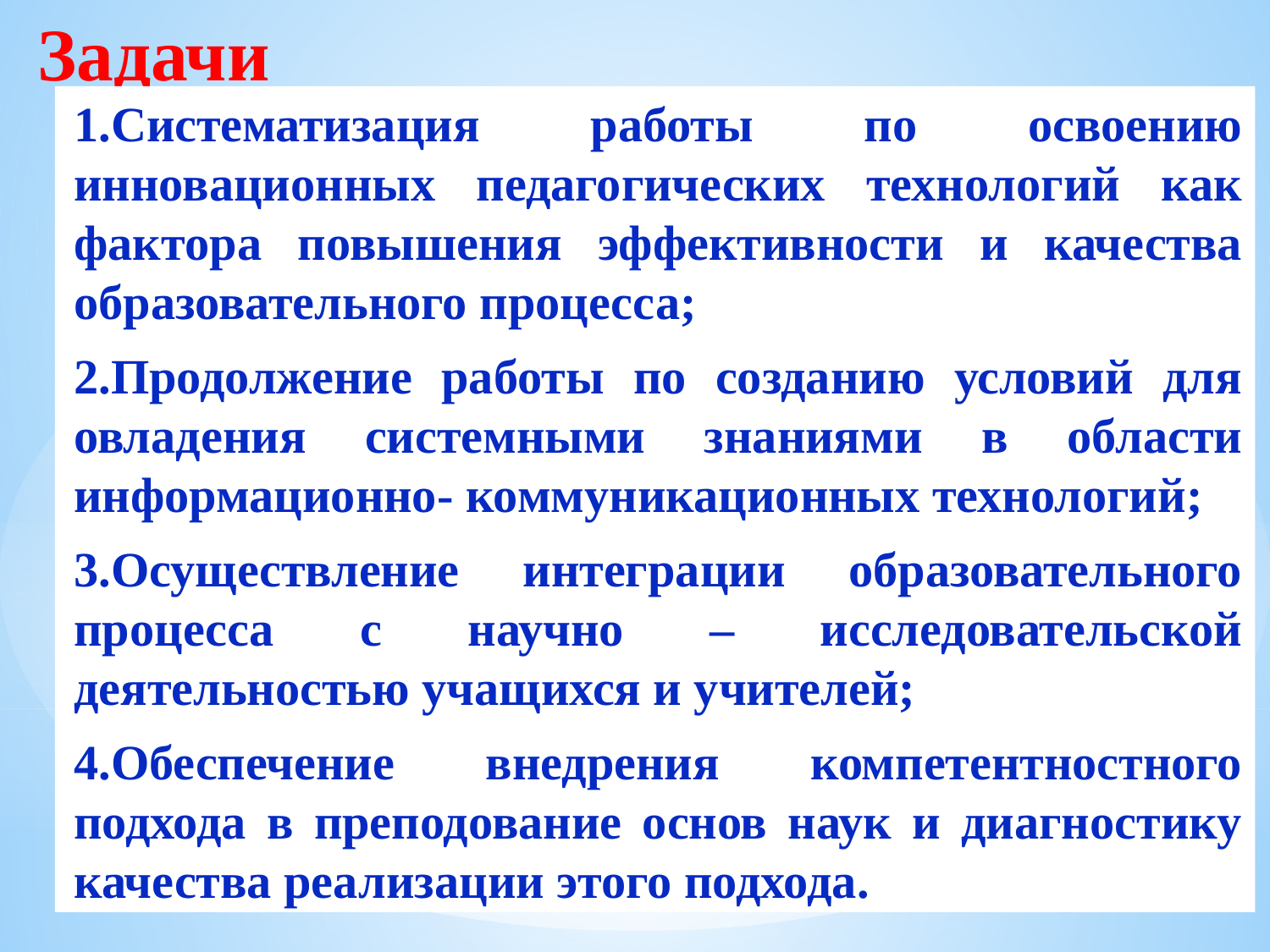

# Задачи
1.Систематизация работы по освоению инновационных педагогических технологий как фактора повышения эффективности и качества образовательного процесса;
2.Продолжение работы по созданию условий для овладения системными знаниями в области информационно- коммуникационных технологий;
3.Осуществление интеграции образовательного процесса с научно – исследовательской деятельностью учащихся и учителей;
4.Обеспечение внедрения компетентностного подхода в преподование основ наук и диагностику качества реализации этого подхода.